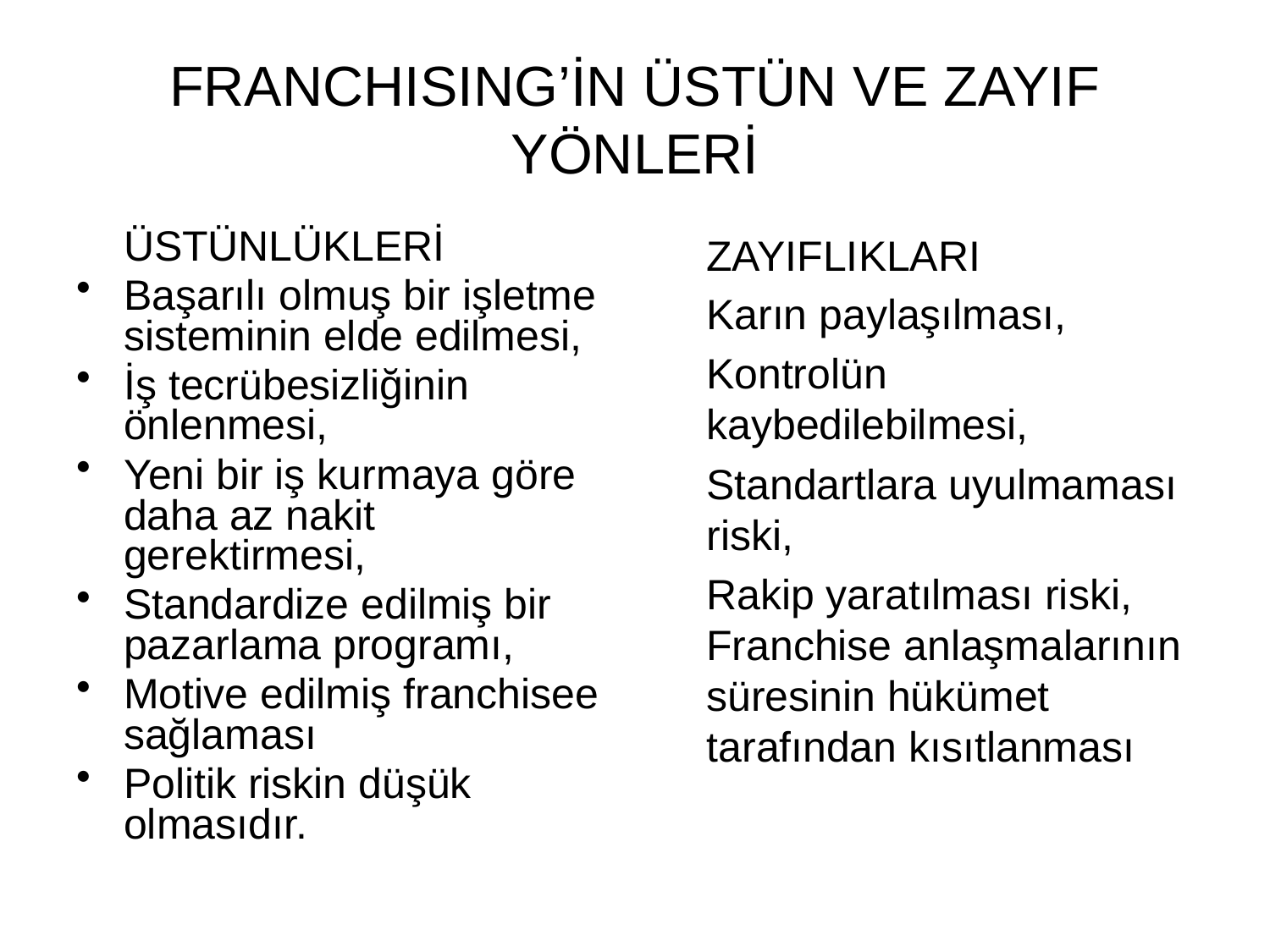

# FRANCHISING’İN ÜSTÜN VE ZAYIF YÖNLERİ
    ÜSTÜNLÜKLERİ
Başarılı olmuş bir işletme sisteminin elde edilmesi,
İş tecrübesizliğinin önlenmesi,
Yeni bir iş kurmaya göre daha az nakit gerektirmesi,
Standardize edilmiş bir pazarlama programı,
Motive edilmiş franchisee sağlaması
Politik riskin düşük olmasıdır.
    ZAYIFLIKLARI
    Karın paylaşılması,
    Kontrolün kaybedilebilmesi,
	Standartlara uyulmaması riski,
    Rakip yaratılması riski, Franchise anlaşmalarının süresinin hükümet tarafından kısıtlanması